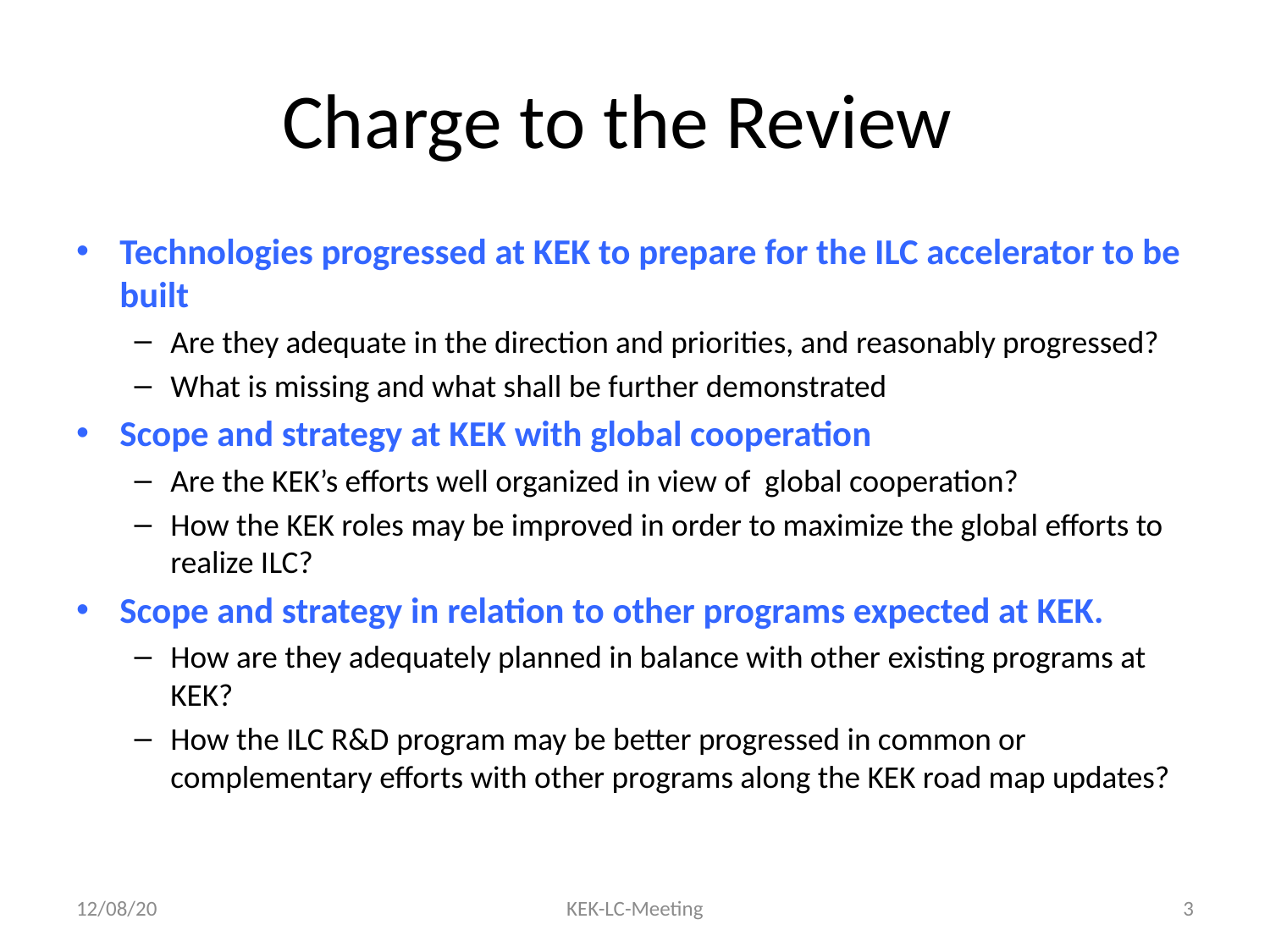

# Charge to the Review
Technologies progressed at KEK to prepare for the ILC accelerator to be built
Are they adequate in the direction and priorities, and reasonably progressed?
What is missing and what shall be further demonstrated
Scope and strategy at KEK with global cooperation
Are the KEK’s efforts well organized in view of  global cooperation?
How the KEK roles may be improved in order to maximize the global efforts to realize ILC?
Scope and strategy in relation to other programs expected at KEK.
How are they adequately planned in balance with other existing programs at KEK?
How the ILC R&D program may be better progressed in common or complementary efforts with other programs along the KEK road map updates?

12/08/20
KEK-LC-Meeting
3